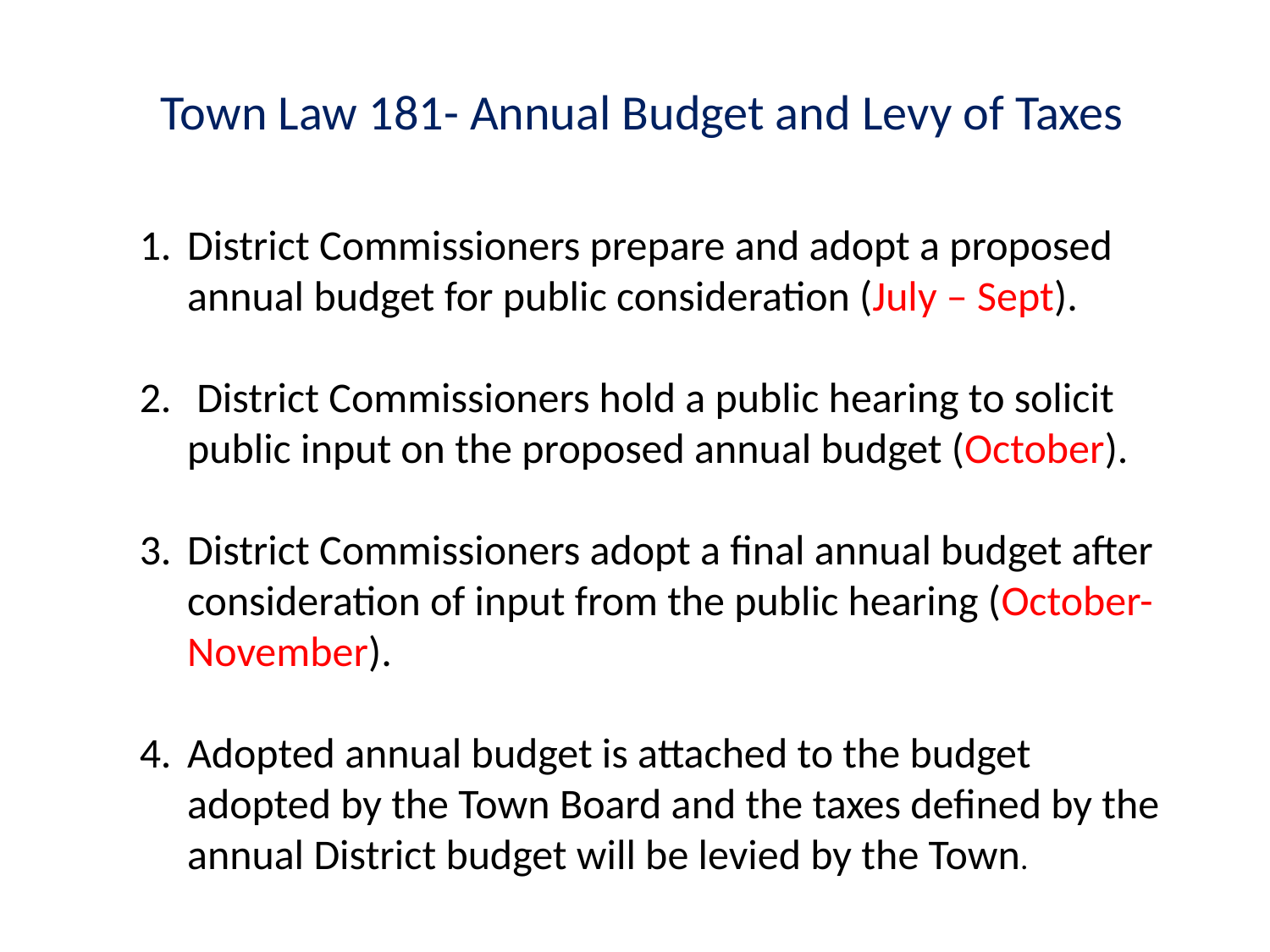

Town Law 181- Annual Budget and Levy of Taxes
District Commissioners prepare and adopt a proposed annual budget for public consideration (July – Sept).

 District Commissioners hold a public hearing to solicit public input on the proposed annual budget (October).

District Commissioners adopt a final annual budget after consideration of input from the public hearing (October-November).

Adopted annual budget is attached to the budget adopted by the Town Board and the taxes defined by the annual District budget will be levied by the Town.